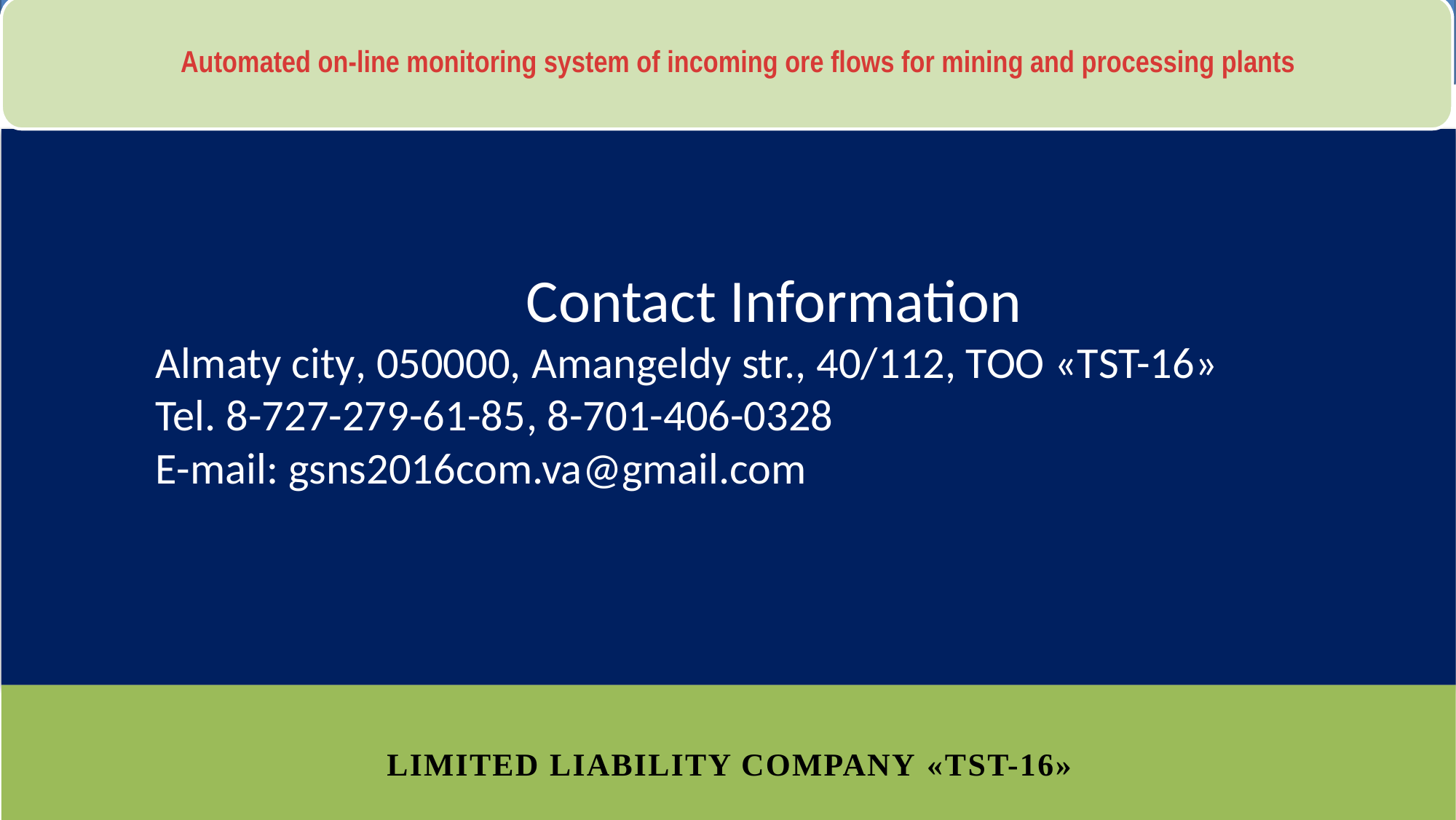

Automated on-line monitoring system of incoming ore flows for mining and processing plants

Contact Information
Almaty city, 050000, Amangeldy str., 40/112, ТОО «TST-16»
Tel. 8-727-279-61-85, 8-701-406-0328
E-mail: gsns2016com.va@gmail.com

Limited Liability Company «TST-16»